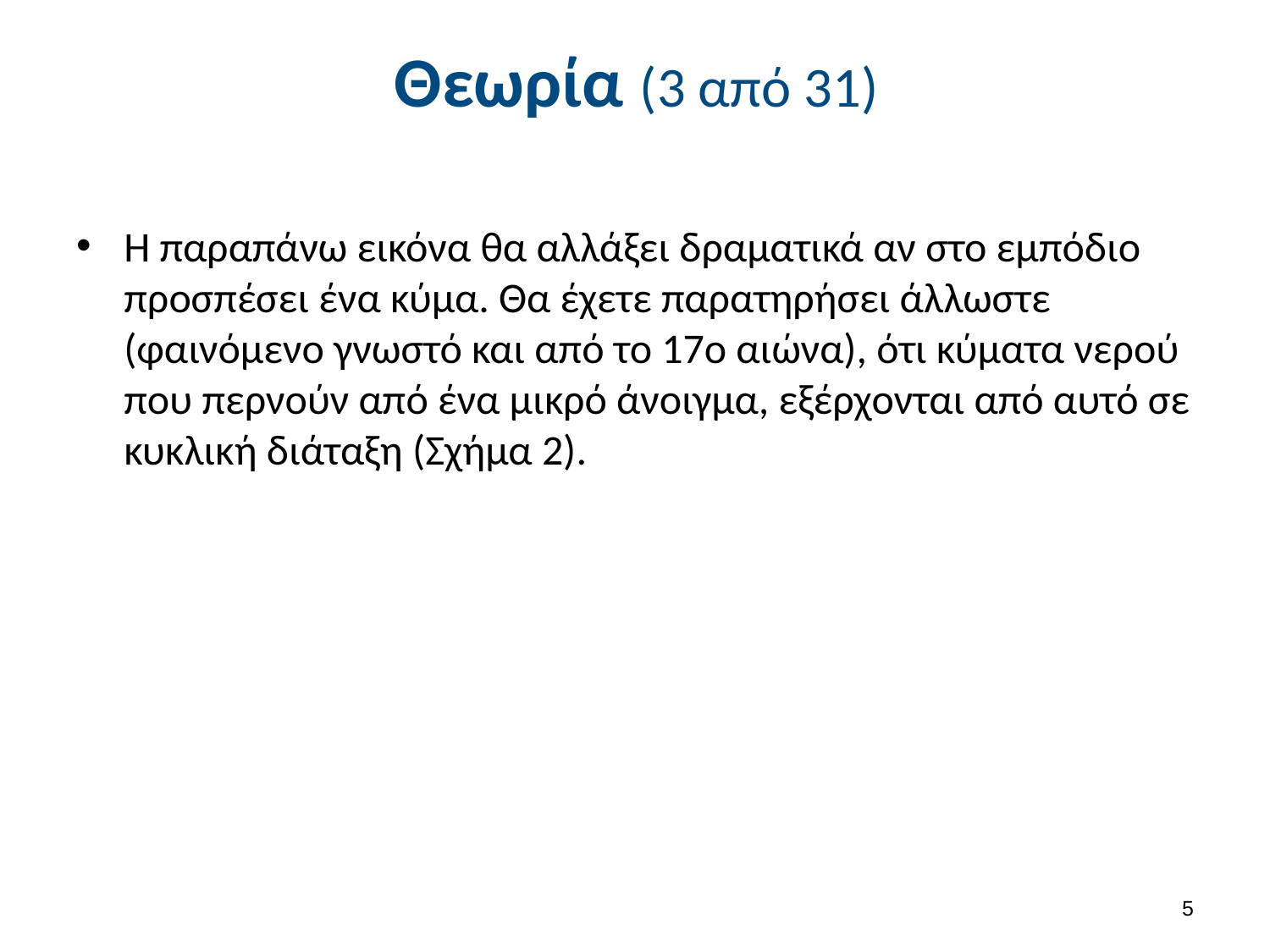

# Θεωρία (3 από 31)
Η παραπάνω εικόνα θα αλλάξει δραματικά αν στο εμπόδιο προσπέσει ένα κύμα. Θα έχετε παρατηρήσει άλλωστε (φαινόμενο γνωστό και από το 17ο αιώνα), ότι κύματα νερού που περνούν από ένα μικρό άνοιγμα, εξέρχονται από αυτό σε κυκλική διάταξη (Σχήμα 2).
5